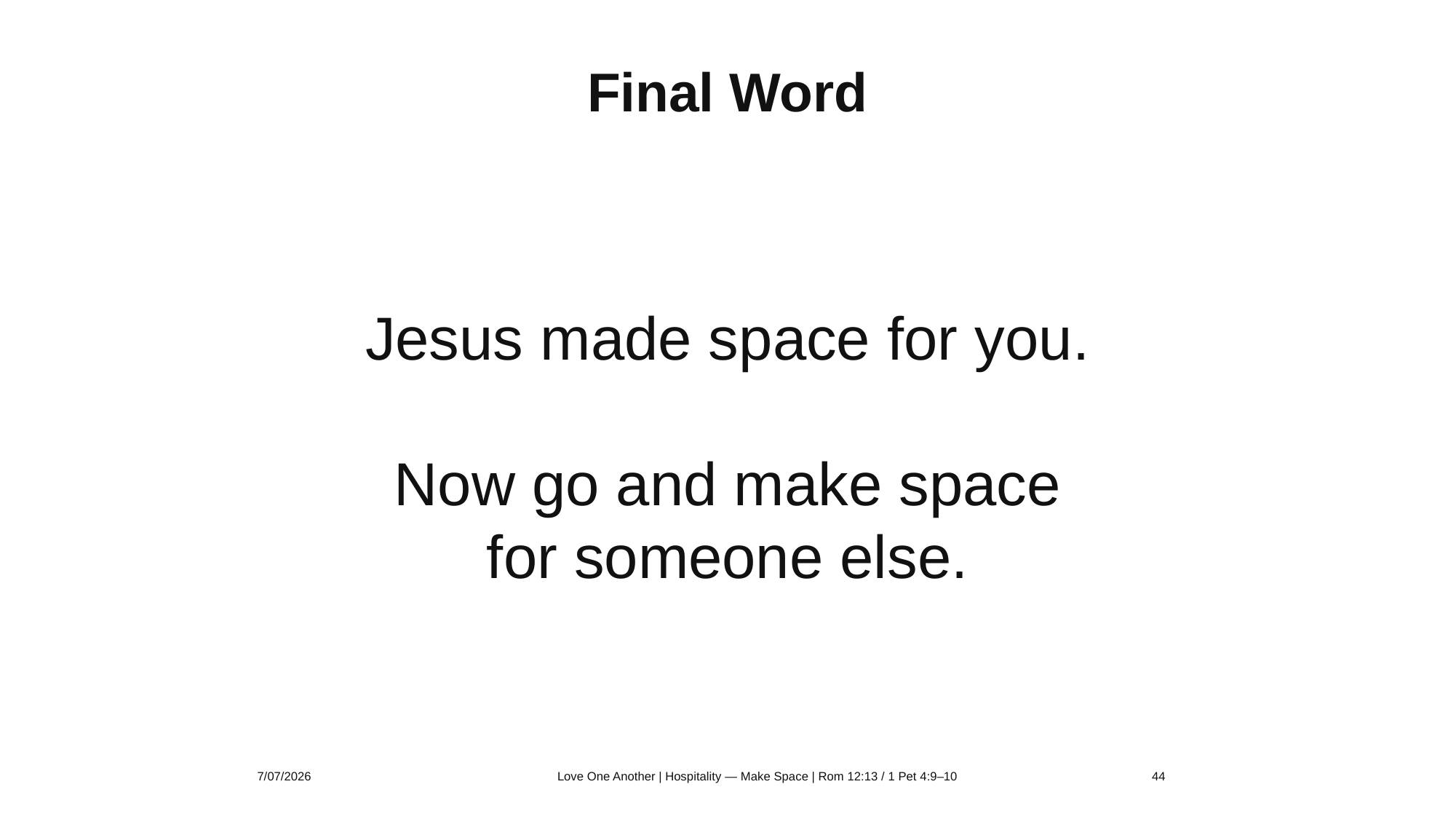

Final Word
Jesus made space for you.

Now go and make space
for someone else.
7/07/2026
Love One Another | Hospitality — Make Space | Rom 12:13 / 1 Pet 4:9–10
44